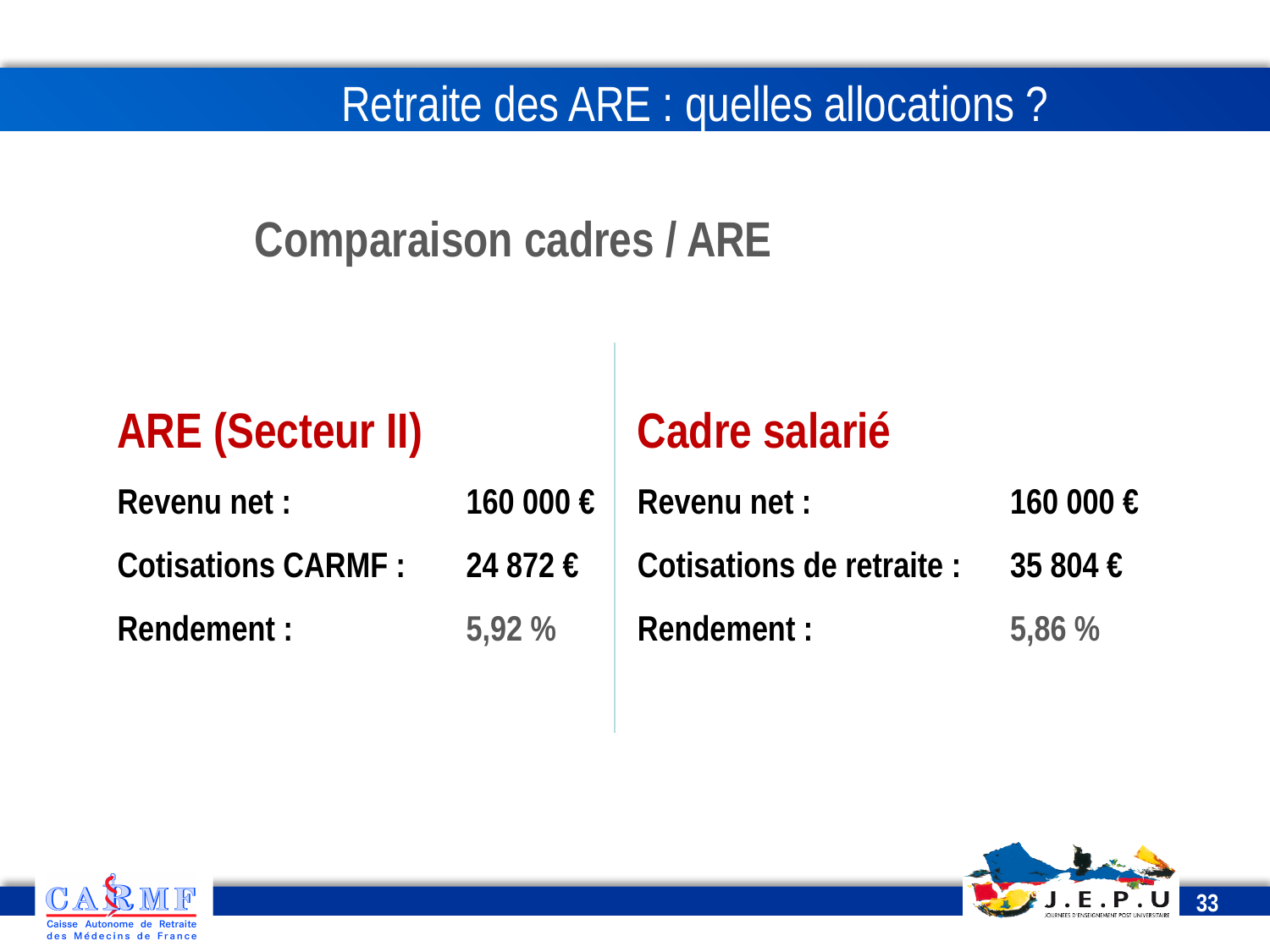

# Retraite des ARE : quelles allocations ?
Comparaison cadres / ARE
ARE (Secteur II)
Revenu net : 	160 000 €
Cotisations CARMF : 	24 872 €
Rendement :	5,92 %
Cadre salarié
Revenu net : 	160 000 €
Cotisations de retraite : 	35 804 €
Rendement : 	5,86 %